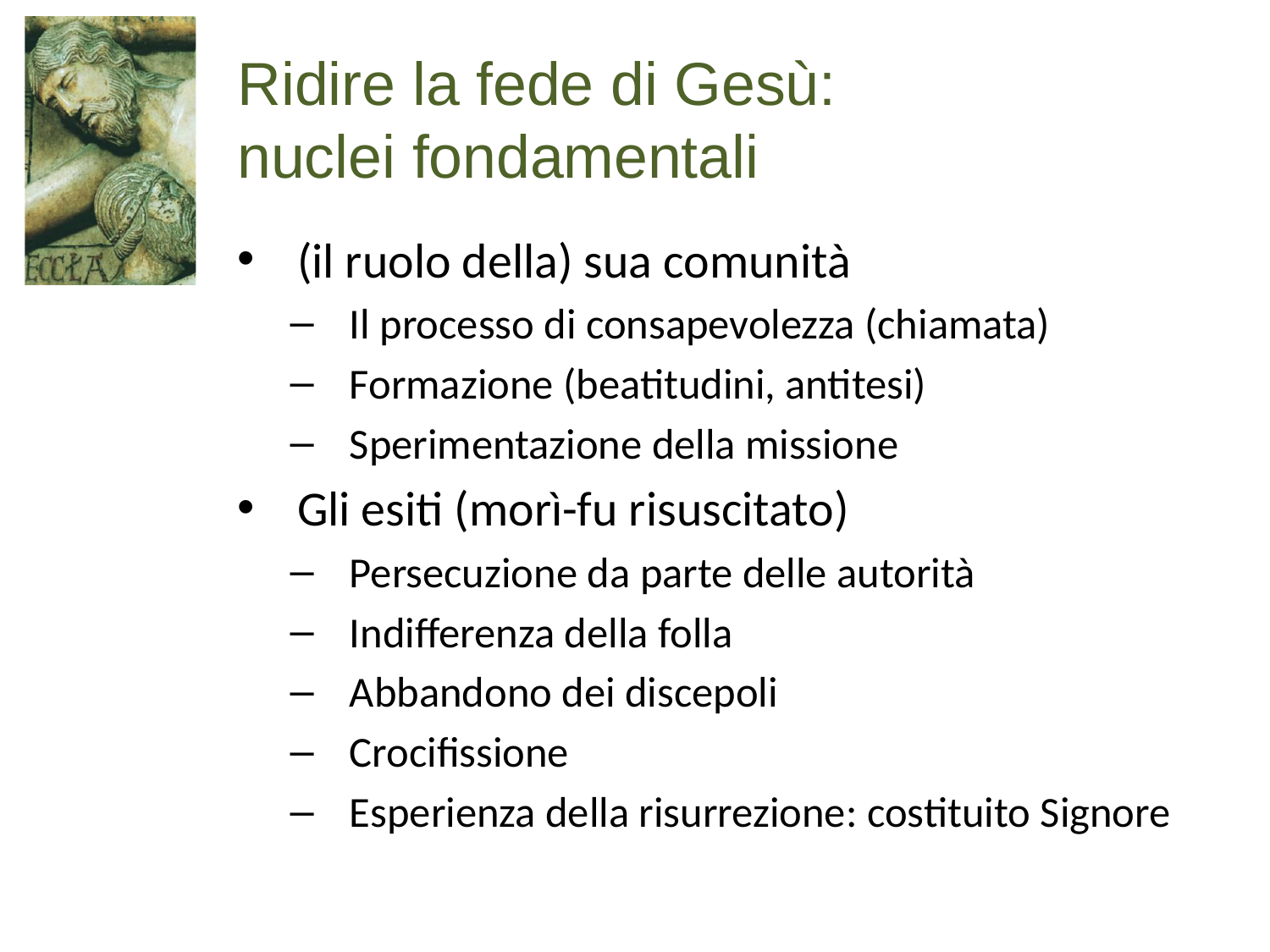

# Ridire la fede di Gesù: nuclei fondamentali
(il ruolo della) sua comunità
Il processo di consapevolezza (chiamata)
Formazione (beatitudini, antitesi)
Sperimentazione della missione
Gli esiti (morì-fu risuscitato)
Persecuzione da parte delle autorità
Indifferenza della folla
Abbandono dei discepoli
Crocifissione
Esperienza della risurrezione: costituito Signore